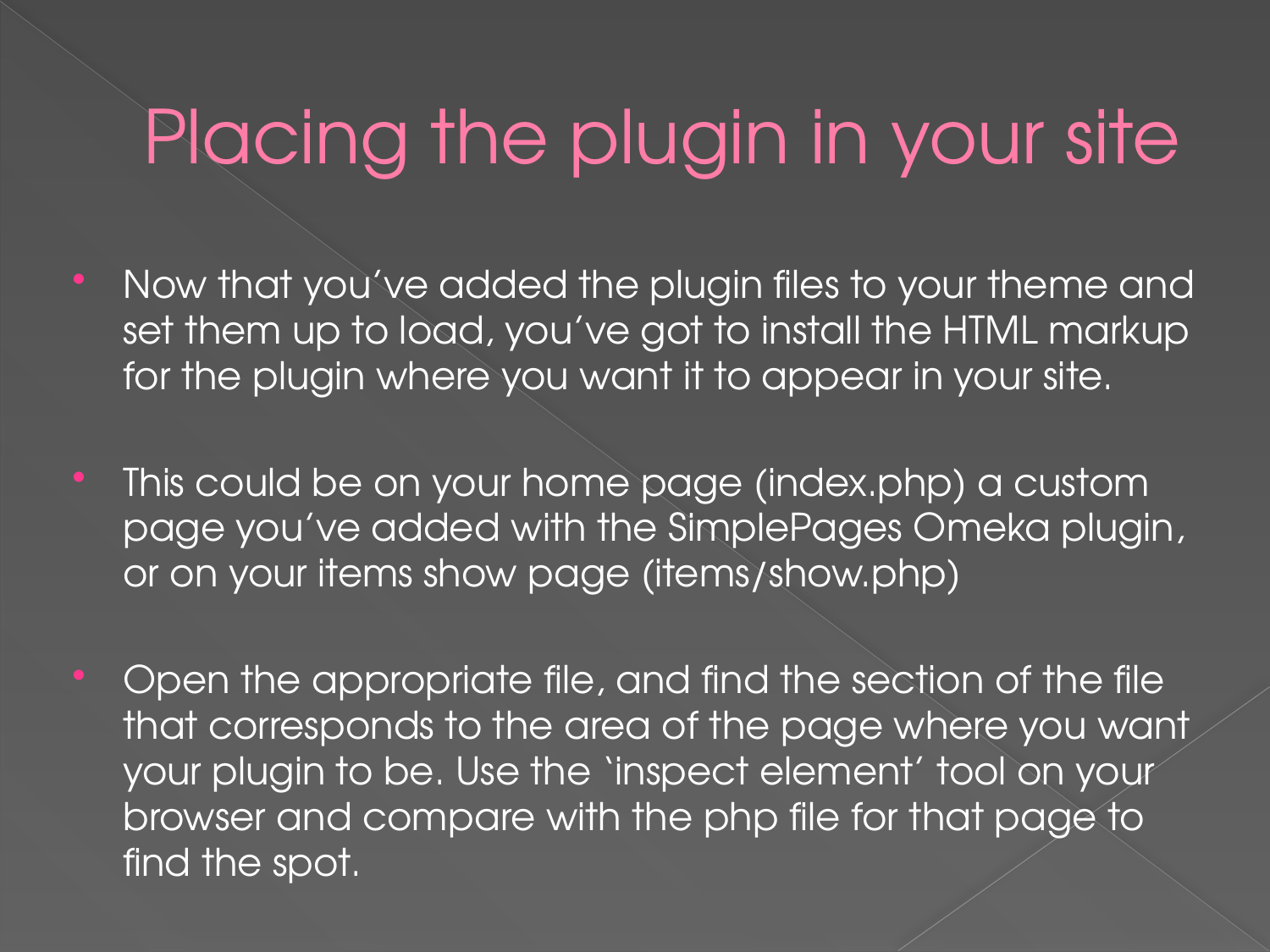

# Placing the plugin in your site
Now that you’ve added the plugin files to your theme and set them up to load, you’ve got to install the HTML markup for the plugin where you want it to appear in your site.

This could be on your home page (index.php) a custom page you’ve added with the SimplePages Omeka plugin, or on your items show page (items/show.php)

Open the appropriate file, and find the section of the file that corresponds to the area of the page where you want your plugin to be. Use the ‘inspect element’ tool on your browser and compare with the php file for that page to find the spot.